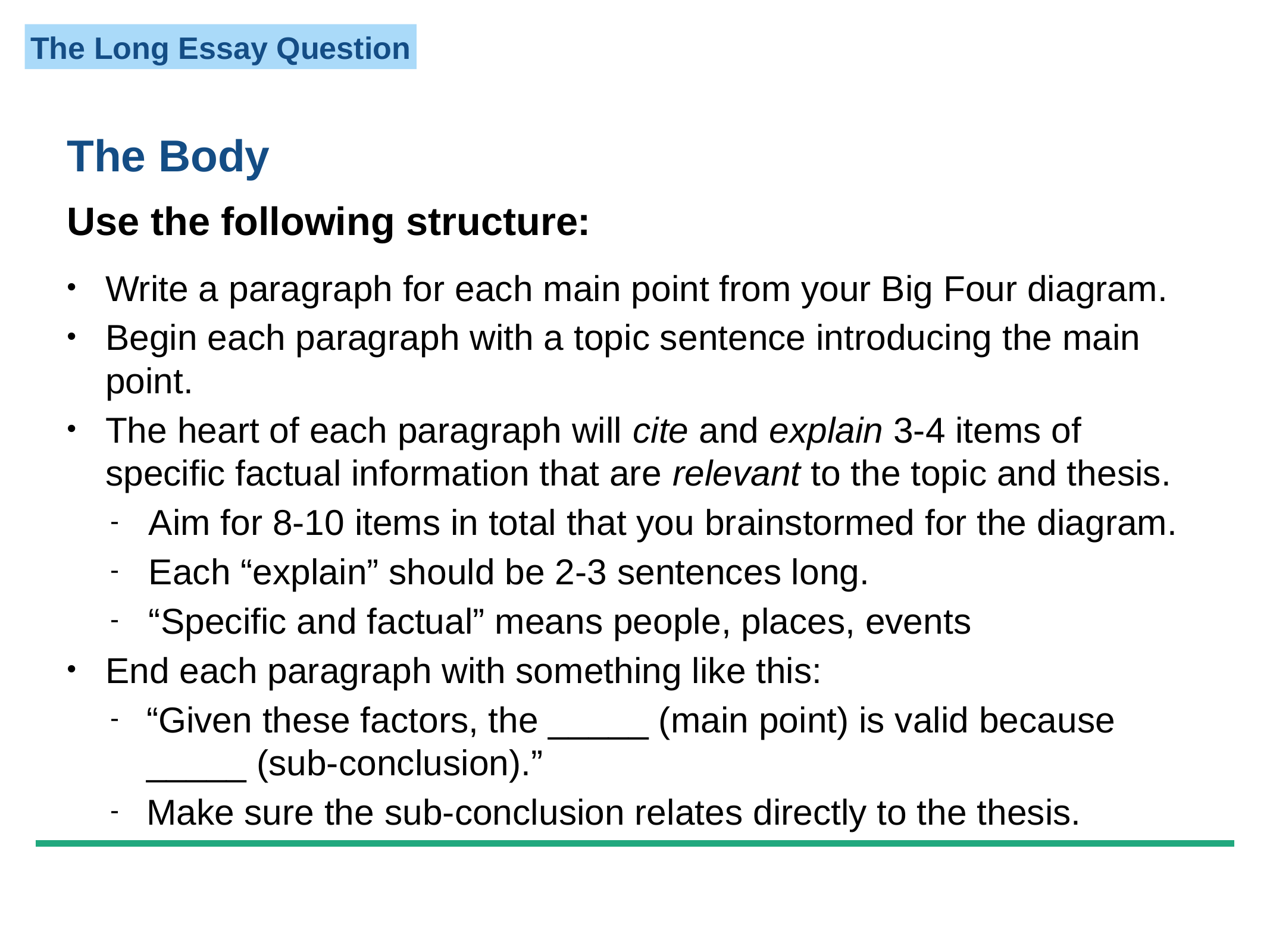

The Body
Use the following structure:
Write a paragraph for each main point from your Big Four diagram.
Begin each paragraph with a topic sentence introducing the main point.
The heart of each paragraph will cite and explain 3-4 items of specific factual information that are relevant to the topic and thesis.
Aim for 8-10 items in total that you brainstormed for the diagram.
Each “explain” should be 2-3 sentences long.
“Specific and factual” means people, places, events
End each paragraph with something like this:
“Given these factors, the _____ (main point) is valid because _____ (sub-conclusion).”
Make sure the sub-conclusion relates directly to the thesis.